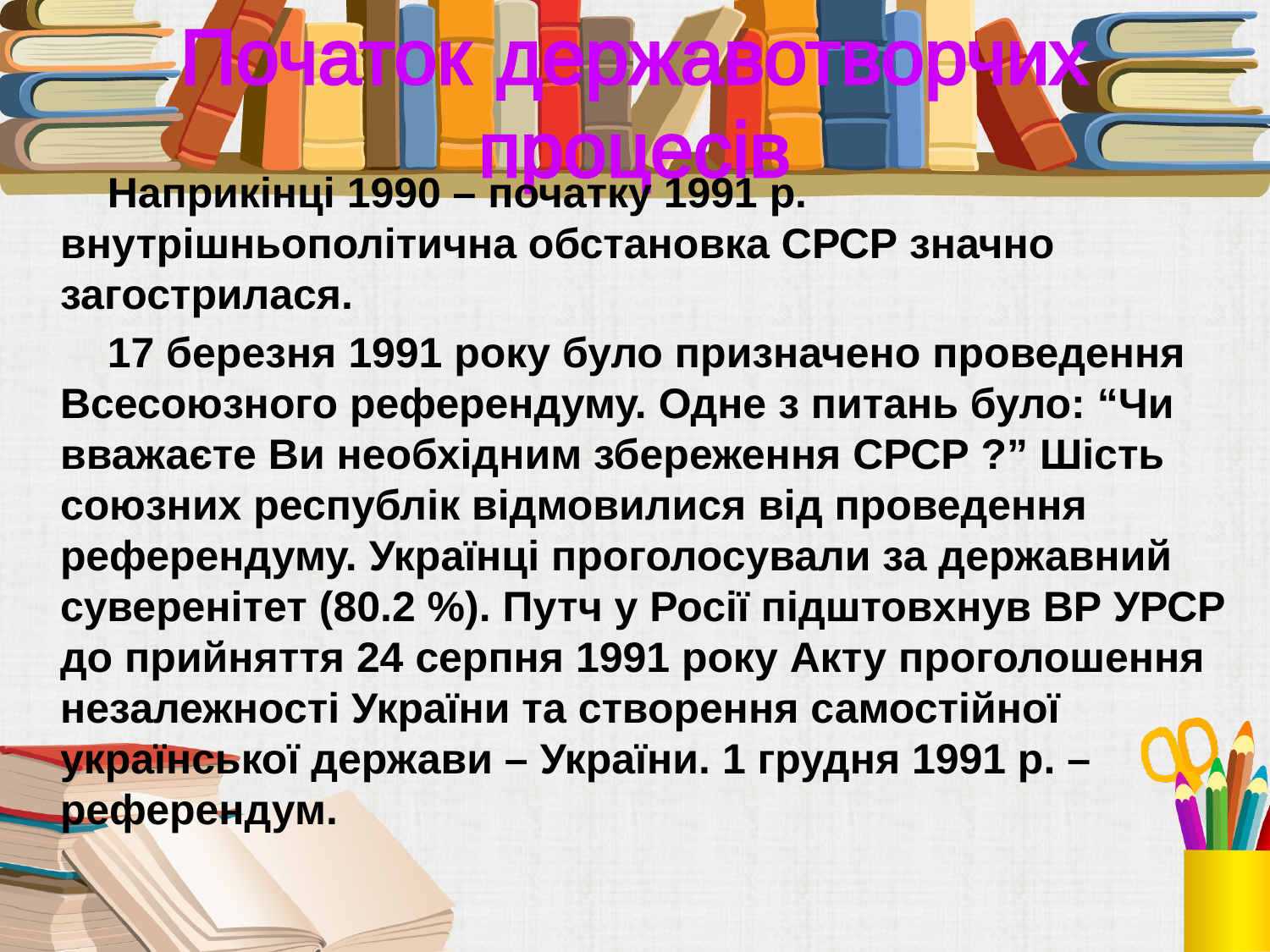

Початок державотворчих процесів
	    Наприкінці 1990 – початку 1991 р. внутрішньополітична обстановка СРСР значно загострилася.
	    17 березня 1991 року було призначено проведення Всесоюзного референдуму. Одне з питань було: “Чи вважаєте Ви необхідним збереження СРСР ?” Шість союзних республік відмовилися від проведення референдуму. Українці проголосували за державний суверенітет (80.2 %). Путч у Росії підштовхнув ВР УРСР до прийняття 24 серпня 1991 року Акту проголошення незалежності України та створення самостійної української держави – України. 1 грудня 1991 р. – референдум.